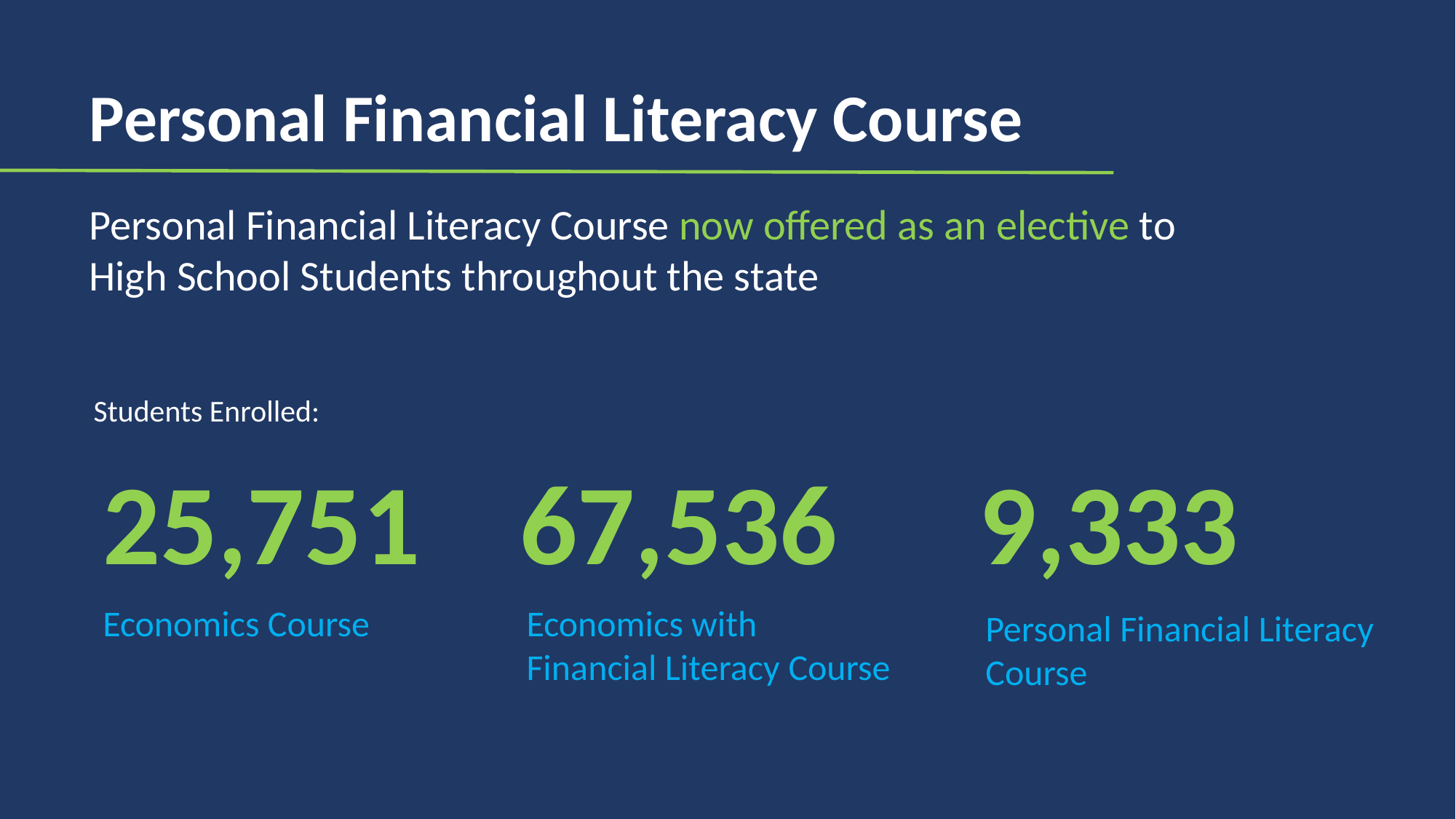

Personal Financial Literacy Course
Personal Financial Literacy Course now offered as an elective to
High School Students throughout the state
Students Enrolled:
25,751
67,536
9,333
Economics Course
Economics with
Financial Literacy Course
Personal Financial Literacy Course